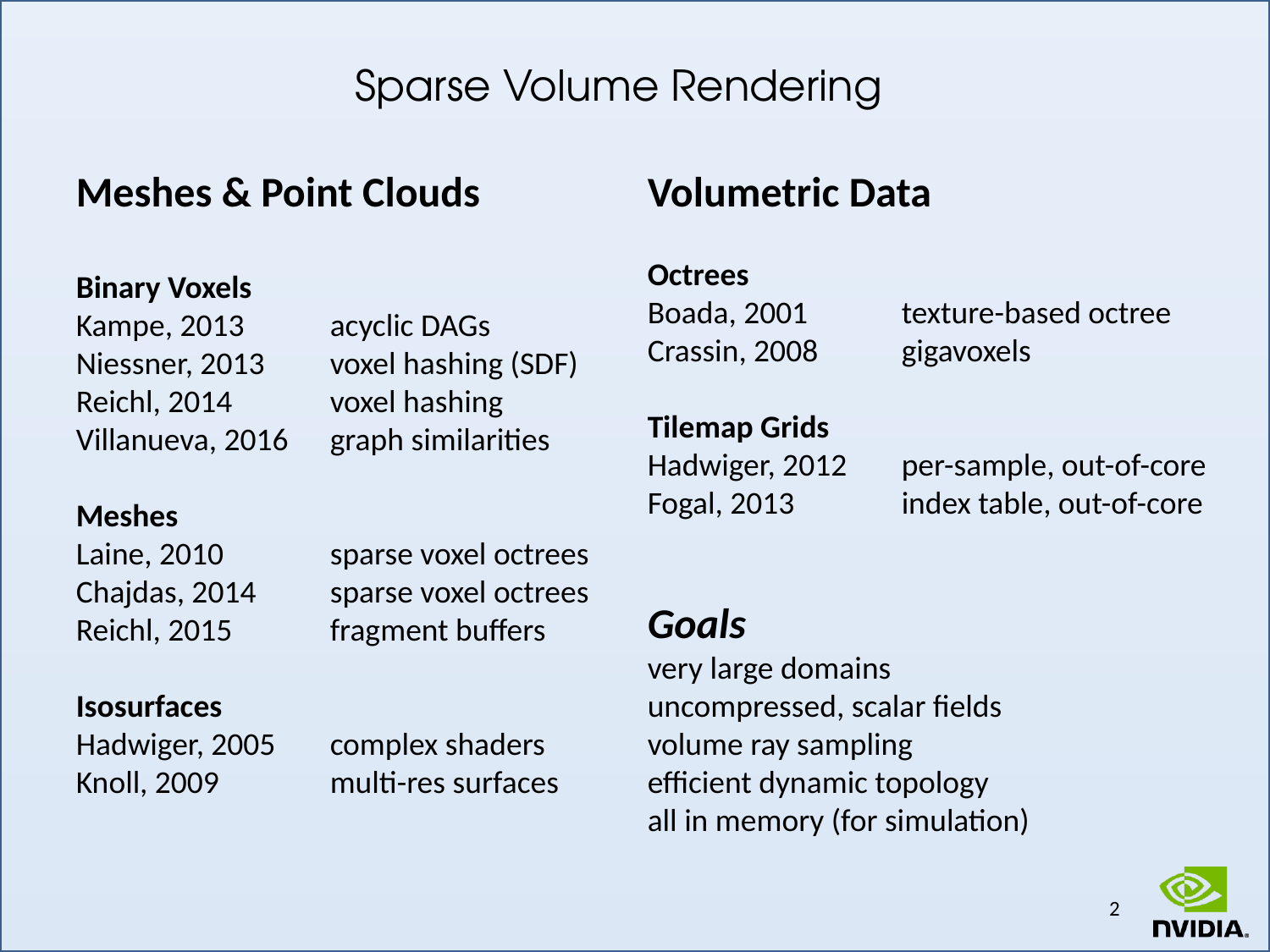

Sparse Volume Rendering
Meshes & Point Clouds
Binary Voxels
Kampe, 2013	acyclic DAGs
Niessner, 2013	voxel hashing (SDF)
Reichl, 2014	voxel hashing
Villanueva, 2016	graph similarities
Meshes
Laine, 2010 	sparse voxel octrees
Chajdas, 2014	sparse voxel octrees
Reichl, 2015	fragment buffers
Isosurfaces
Hadwiger, 2005	complex shaders
Knoll, 2009	multi-res surfaces
Volumetric Data
Octrees
Boada, 2001	texture-based octree
Crassin, 2008 	gigavoxels
Tilemap Grids
Hadwiger, 2012	per-sample, out-of-core
Fogal, 2013	index table, out-of-core
Goals
very large domains
uncompressed, scalar fields
volume ray sampling
efficient dynamic topology
all in memory (for simulation)